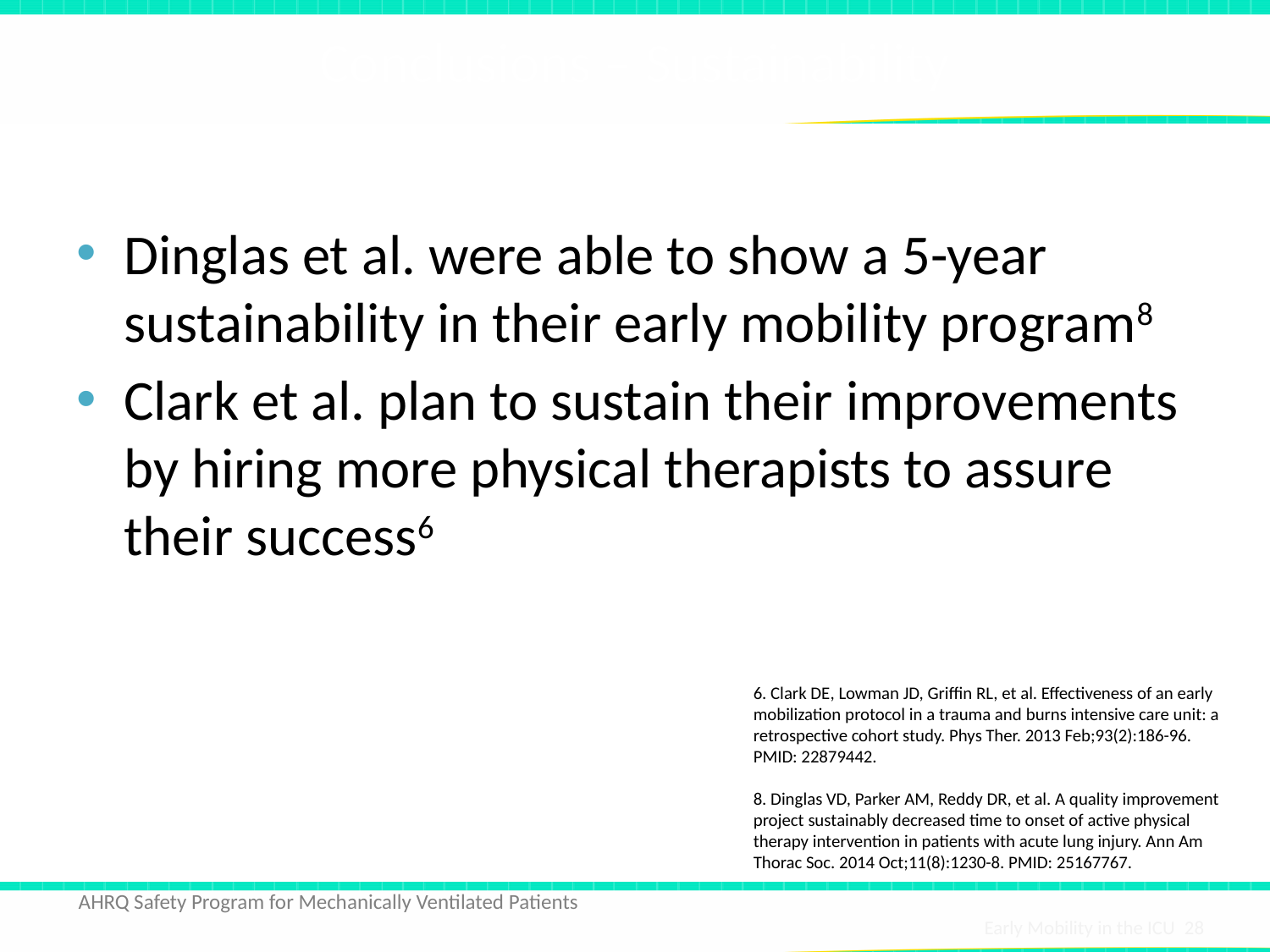

# Conclusions – Sustainability
Dinglas et al. were able to show a 5-year sustainability in their early mobility program8
Clark et al. plan to sustain their improvements by hiring more physical therapists to assure their success6
6. Clark DE, Lowman JD, Griffin RL, et al. Effectiveness of an early mobilization protocol in a trauma and burns intensive care unit: a retrospective cohort study. Phys Ther. 2013 Feb;93(2):186-96. PMID: 22879442.

8. Dinglas VD, Parker AM, Reddy DR, et al. A quality improvement project sustainably decreased time to onset of active physical therapy intervention in patients with acute lung injury. Ann Am Thorac Soc. 2014 Oct;11(8):1230-8. PMID: 25167767.